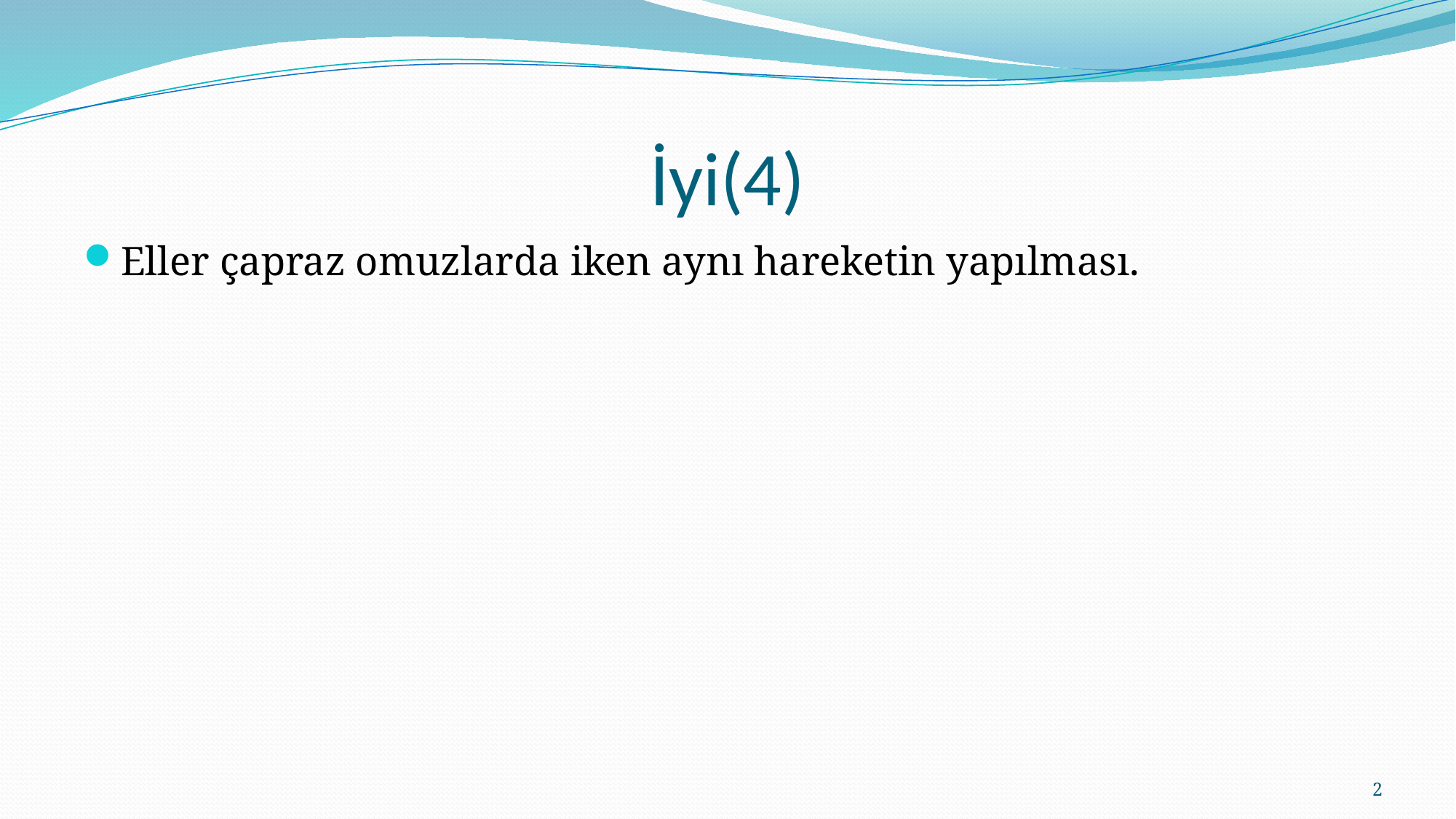

# İyi(4)
Eller çapraz omuzlarda iken aynı hareketin yapılması.
2